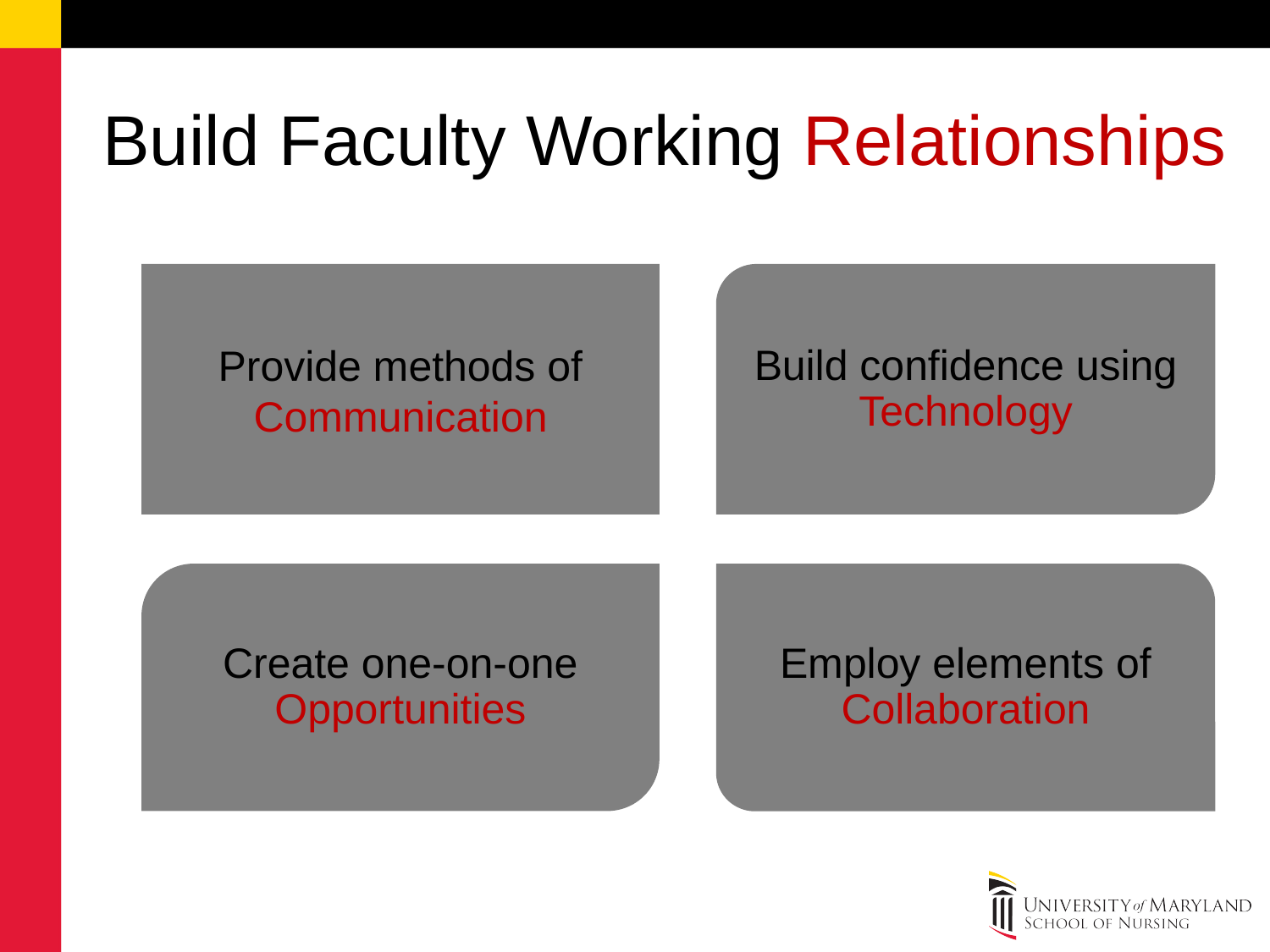

# Build Faculty Working Relationships
Provide methods of Communication
Build confidence using Technology
Create one-on-one Opportunities
Employ elements of Collaboration